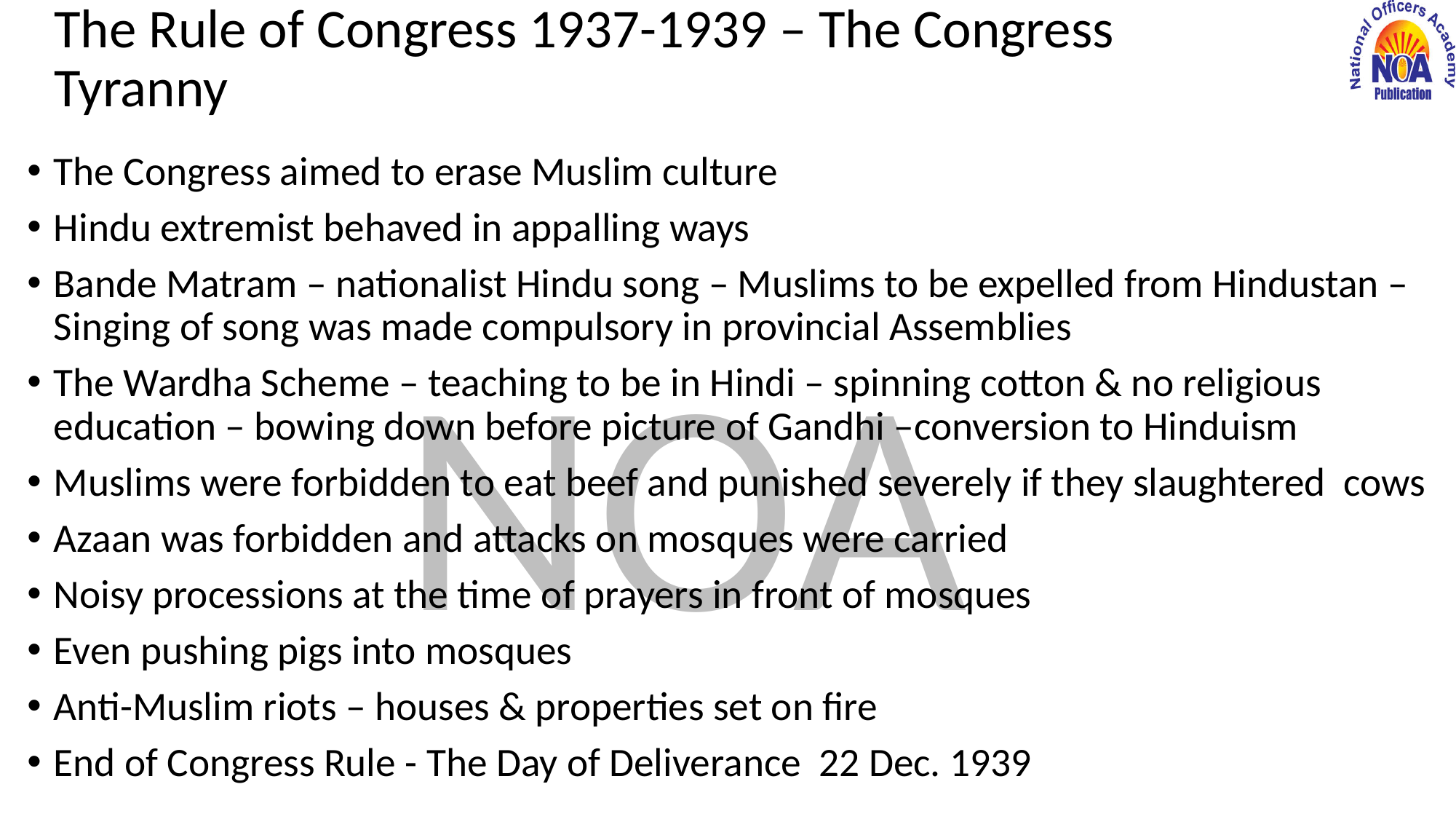

# The Rule of Congress 1937-1939 – The Congress Tyranny
The Congress aimed to erase Muslim culture
Hindu extremist behaved in appalling ways
Bande Matram – nationalist Hindu song – Muslims to be expelled from Hindustan – Singing of song was made compulsory in provincial Assemblies
The Wardha Scheme – teaching to be in Hindi – spinning cotton & no religious education – bowing down before picture of Gandhi –conversion to Hinduism
Muslims were forbidden to eat beef and punished severely if they slaughtered  cows
Azaan was forbidden and attacks on mosques were carried
Noisy processions at the time of prayers in front of mosques
Even pushing pigs into mosques
Anti-Muslim riots – houses & properties set on fire
End of Congress Rule - The Day of Deliverance  22 Dec. 1939